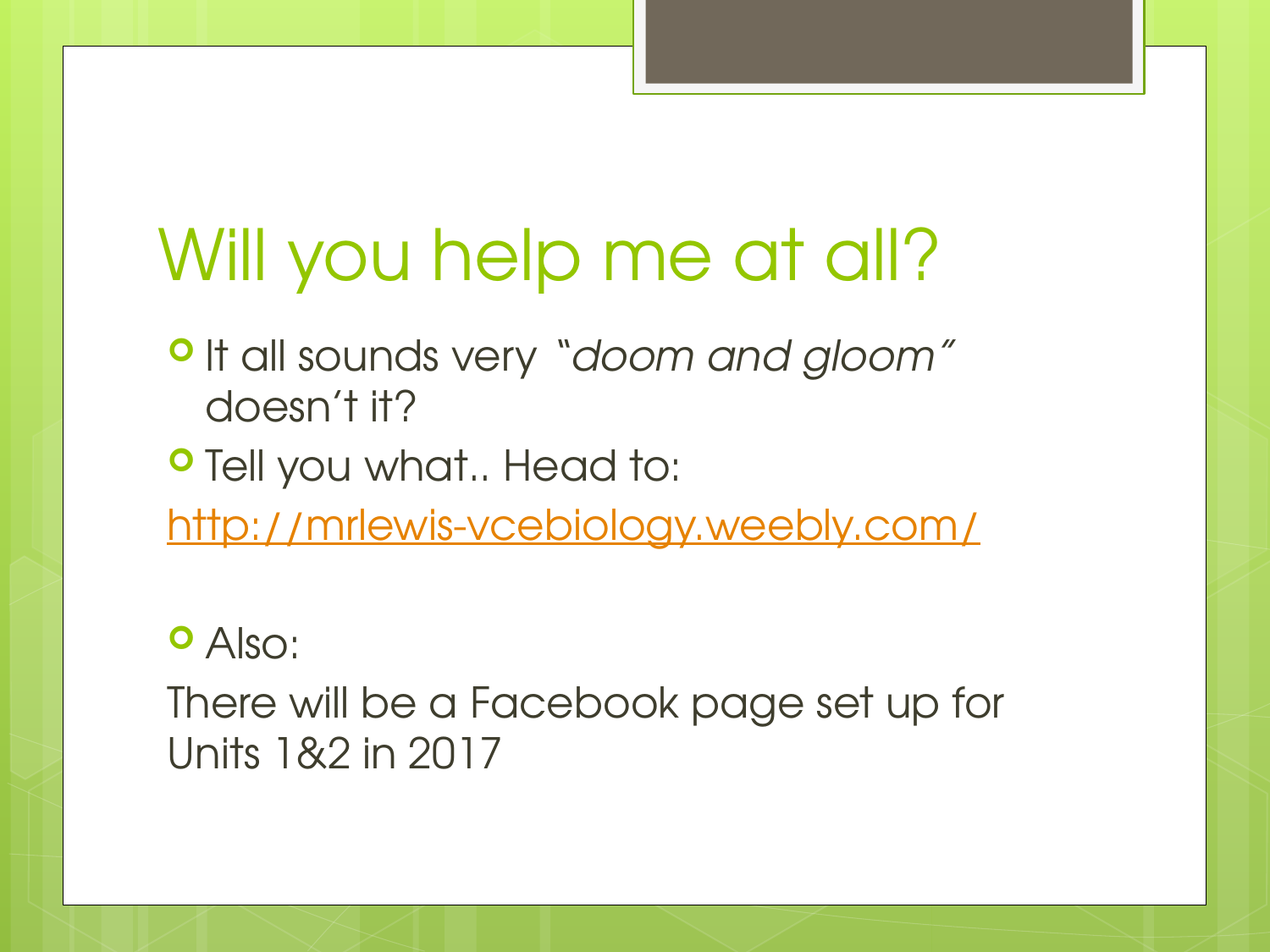

# Will you help me at all?
It all sounds very “doom and gloom” doesn’t it?
Tell you what.. Head to:
http://mrlewis-vcebiology.weebly.com/

Also:
There will be a Facebook page set up for Units 1&2 in 2017